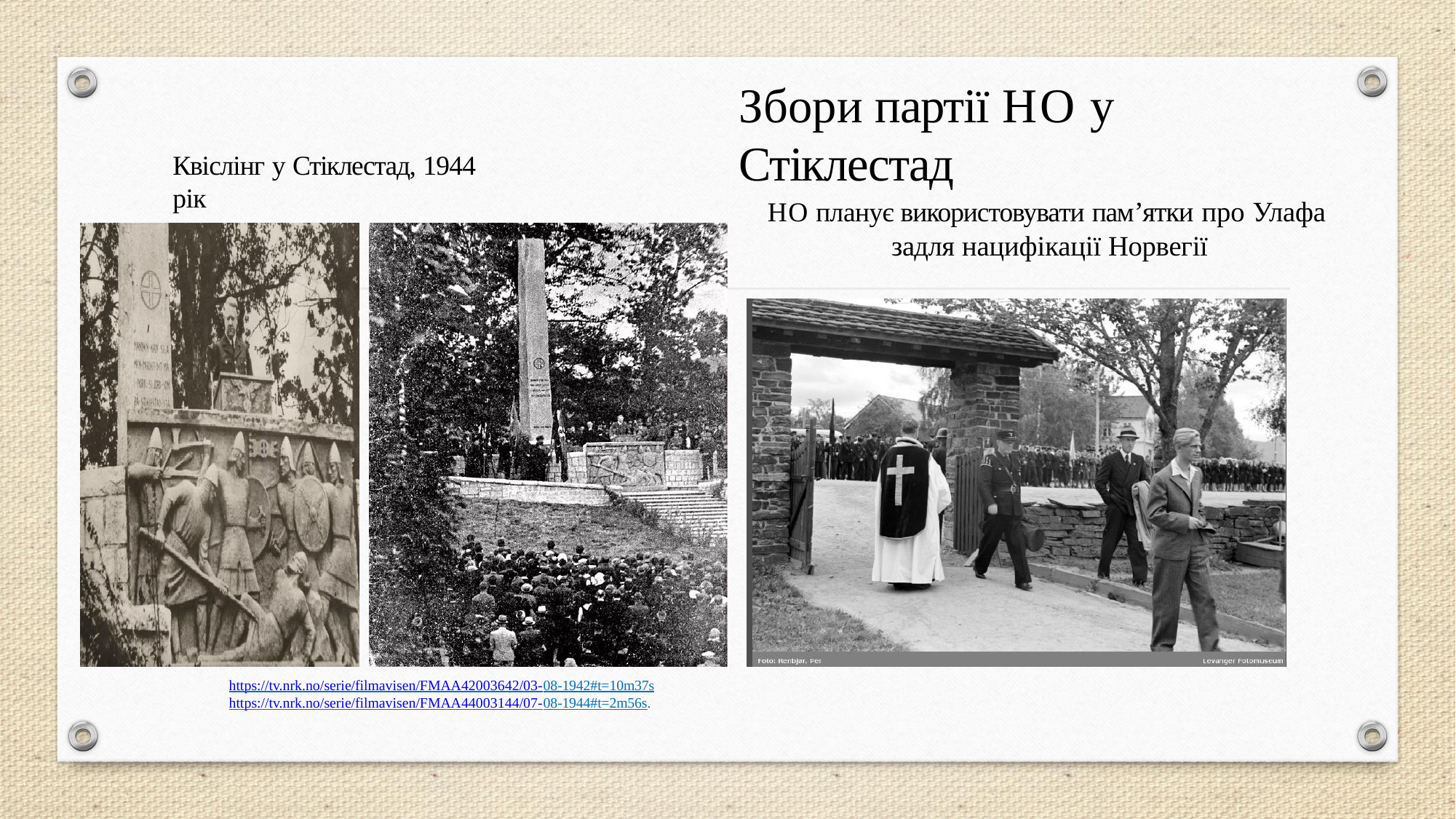

# Збори партії НО у Стіклестад
Квіслінг у Стіклестад, 1944 рік
НО планує використовувати пам’ятки про Улафа задля нацифікації Норвегії
https://tv.nrk.no/serie/filmavisen/FMAA42003642/03-08-1942#t=10m37s https://tv.nrk.no/serie/filmavisen/FMAA44003144/07-08-1944#t=2m56s.